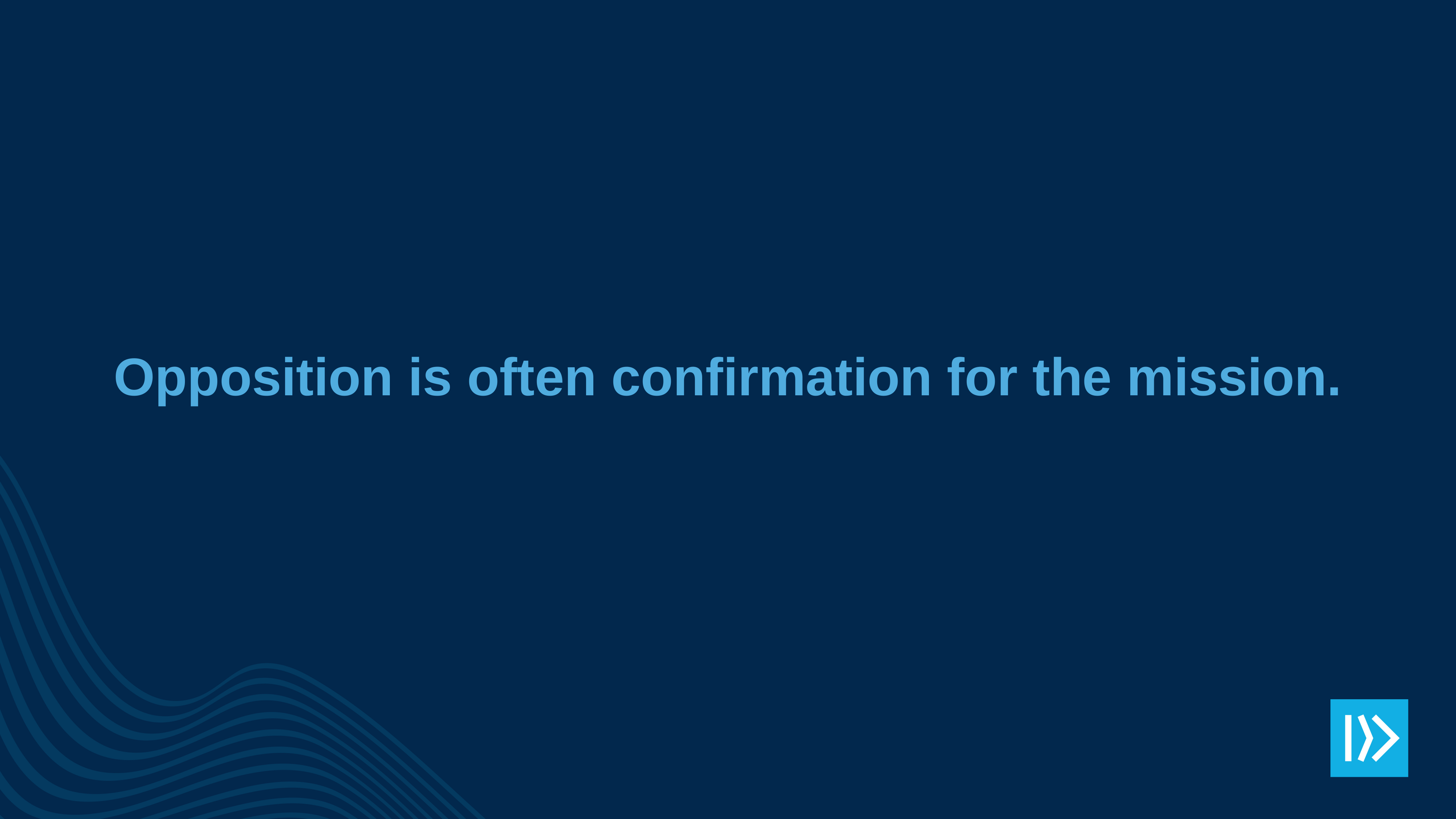

# Opposition is often confirmation for the mission.